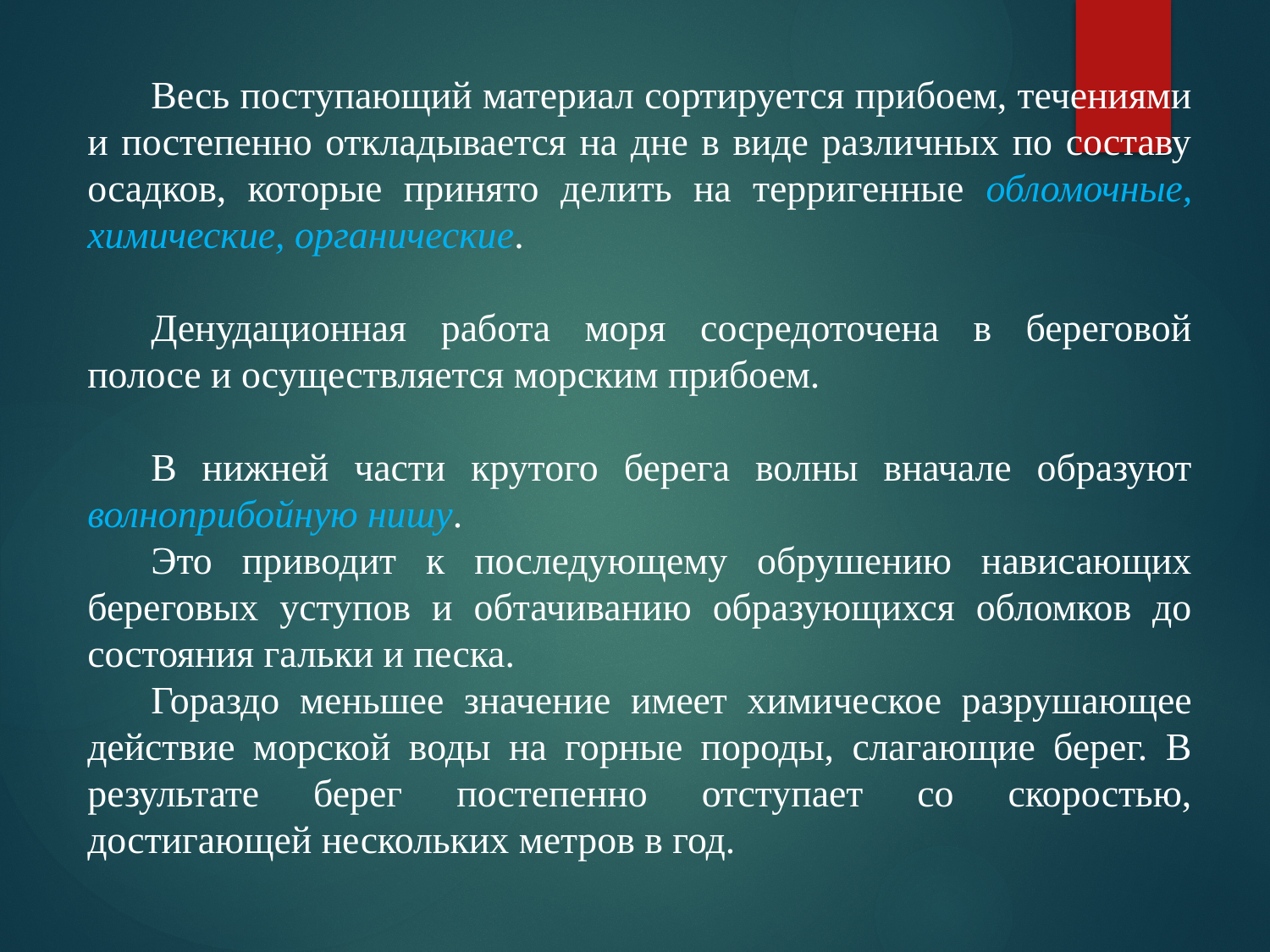

Весь поступающий материал сортируется прибоем, течениями и постепенно откладывается на дне в виде различных по составу осадков, которые принято делить на терригенные обломочные, химические, органические.

Денудационная работа моря сосредоточена в береговой полосе и осуществляется морским прибоем.

В нижней части крутого берега волны вначале образуют волноприбойную нишу.
Это приводит к последующему обрушению нависающих береговых уступов и обтачиванию образующихся обломков до состояния гальки и песка.
Гораздо меньшее значение имеет химическое разрушающее действие морской воды на горные породы, слагающие берег. В результате берег постепенно отступает со скоростью, достигающей нескольких метров в год.